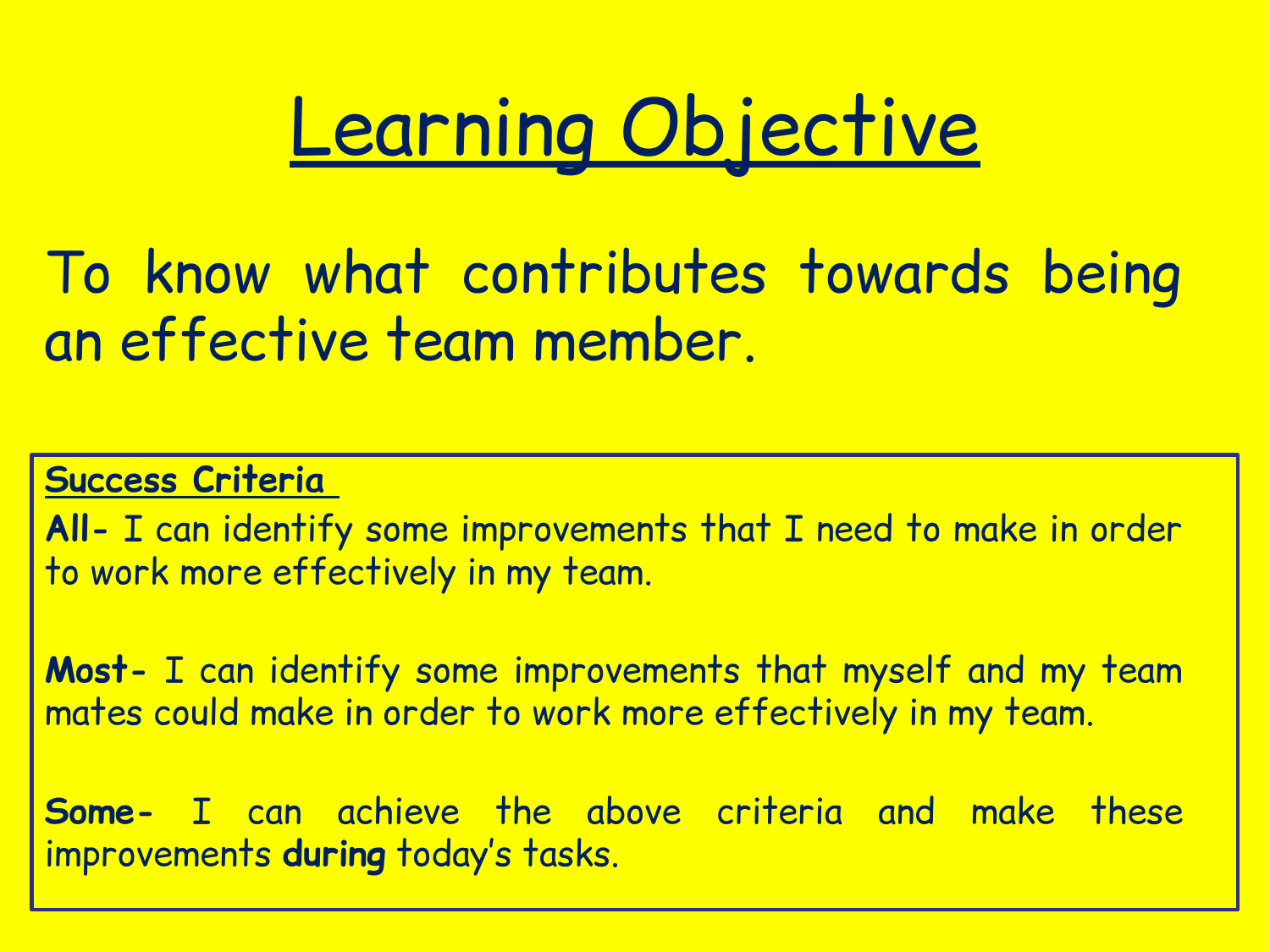

# Learning Objective

To know what contributes towards being an effective team member.

Success Criteria
All- I can identify some improvements that I need to make in order to work more effectively in my team.

Most- I can identify some improvements that myself and my team mates could make in order to work more effectively in my team.

Some- I can achieve the above criteria and make these improvements during today’s tasks.